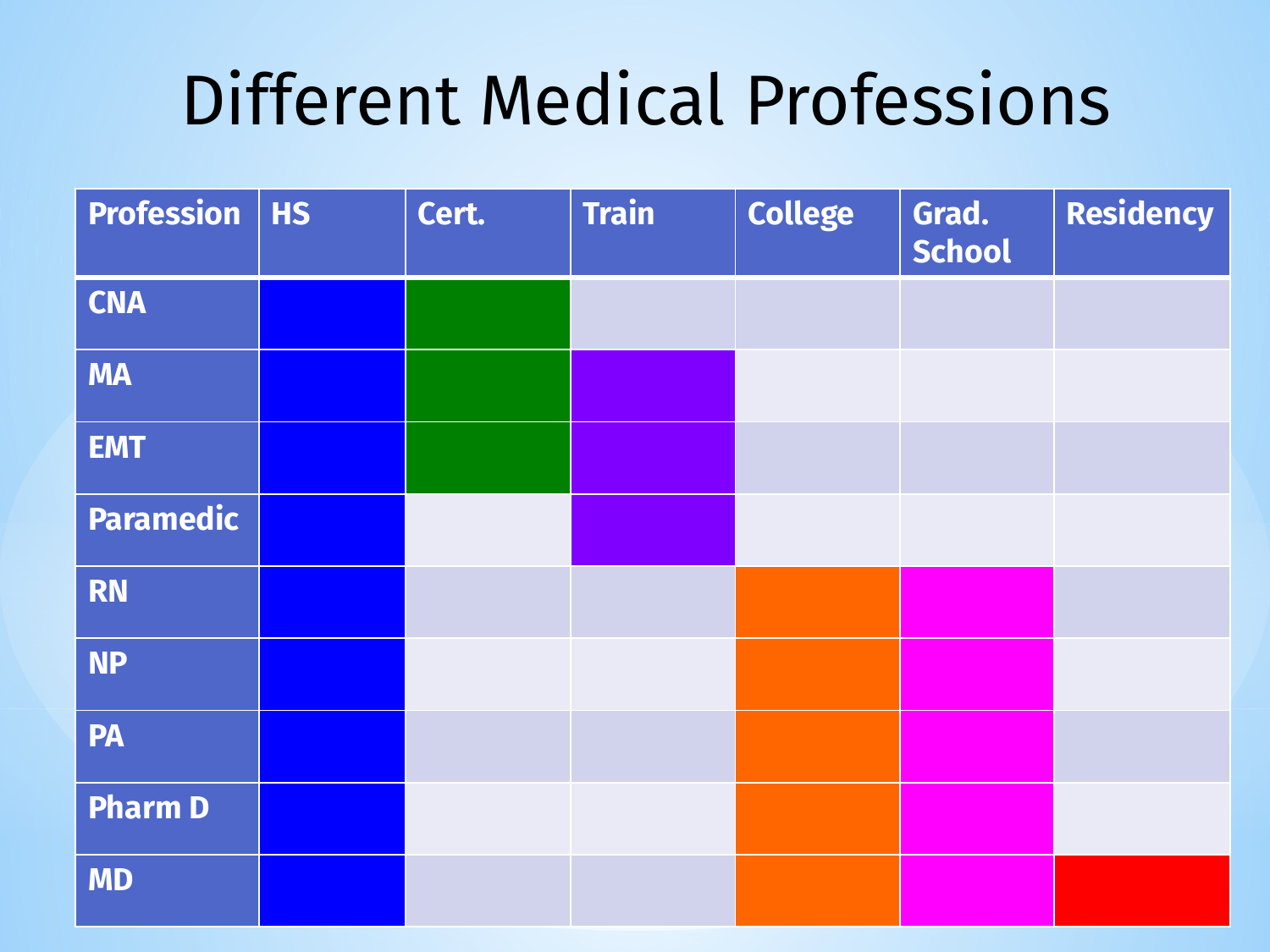

Different Medical Professions
| Profession | HS | Cert. | Train | College | Grad. School | Residency |
| --- | --- | --- | --- | --- | --- | --- |
| CNA |  |  |  |  |  |  |
| MA |  |  |  |  |  |  |
| EMT |  |  |  |  |  |  |
| Paramedic |  |  |  |  |  |  |
| RN |  |  |  |  |  |  |
| NP |  |  |  |  |  |  |
| PA |  |  |  |  |  |  |
| Pharm D |  |  |  |  |  |  |
| MD |  |  |  |  |  |  |